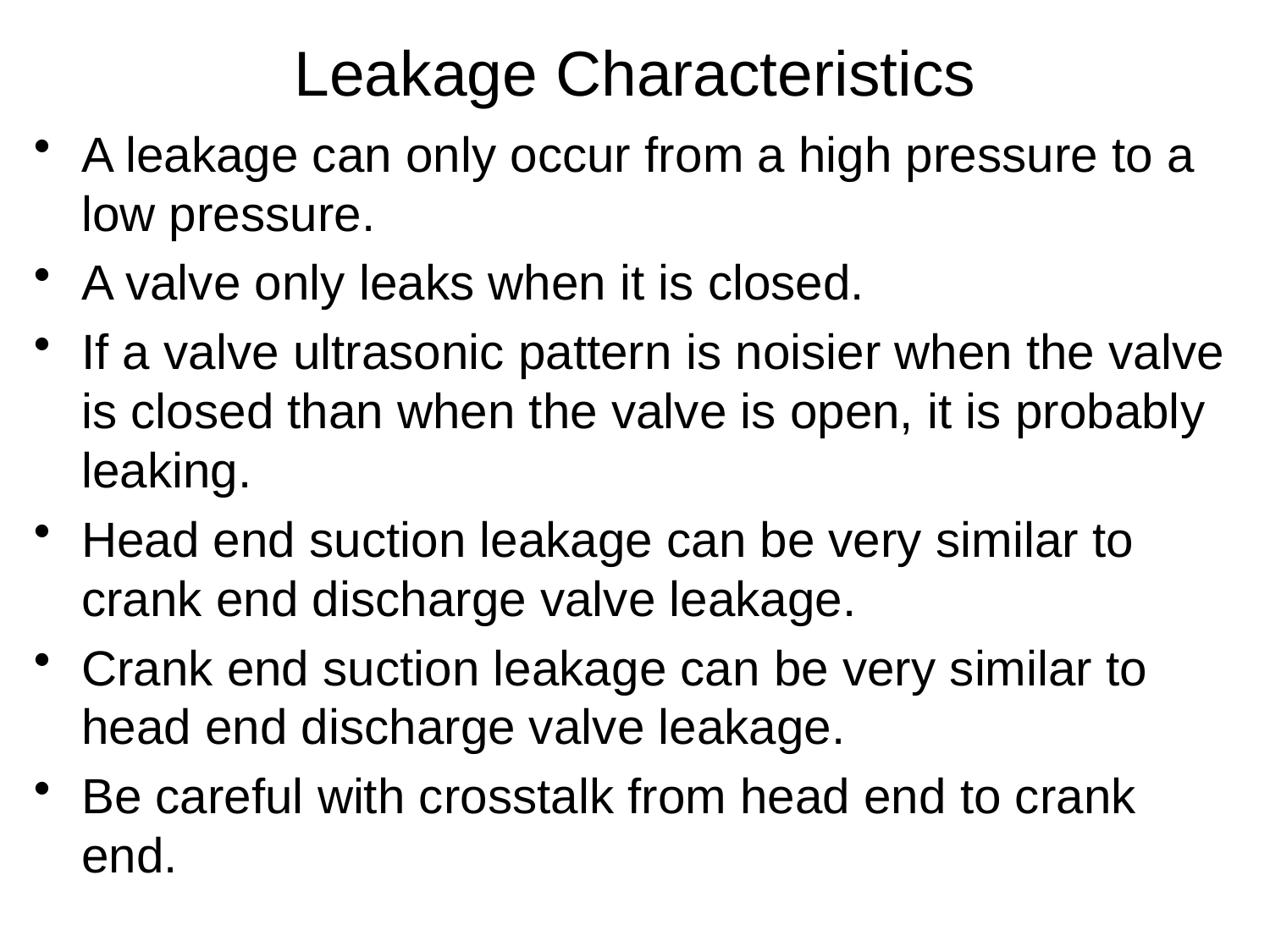

# Leakage Characteristics
A leakage can only occur from a high pressure to a low pressure.
A valve only leaks when it is closed.
If a valve ultrasonic pattern is noisier when the valve is closed than when the valve is open, it is probably leaking.
Head end suction leakage can be very similar to crank end discharge valve leakage.
Crank end suction leakage can be very similar to head end discharge valve leakage.
Be careful with crosstalk from head end to crank end.